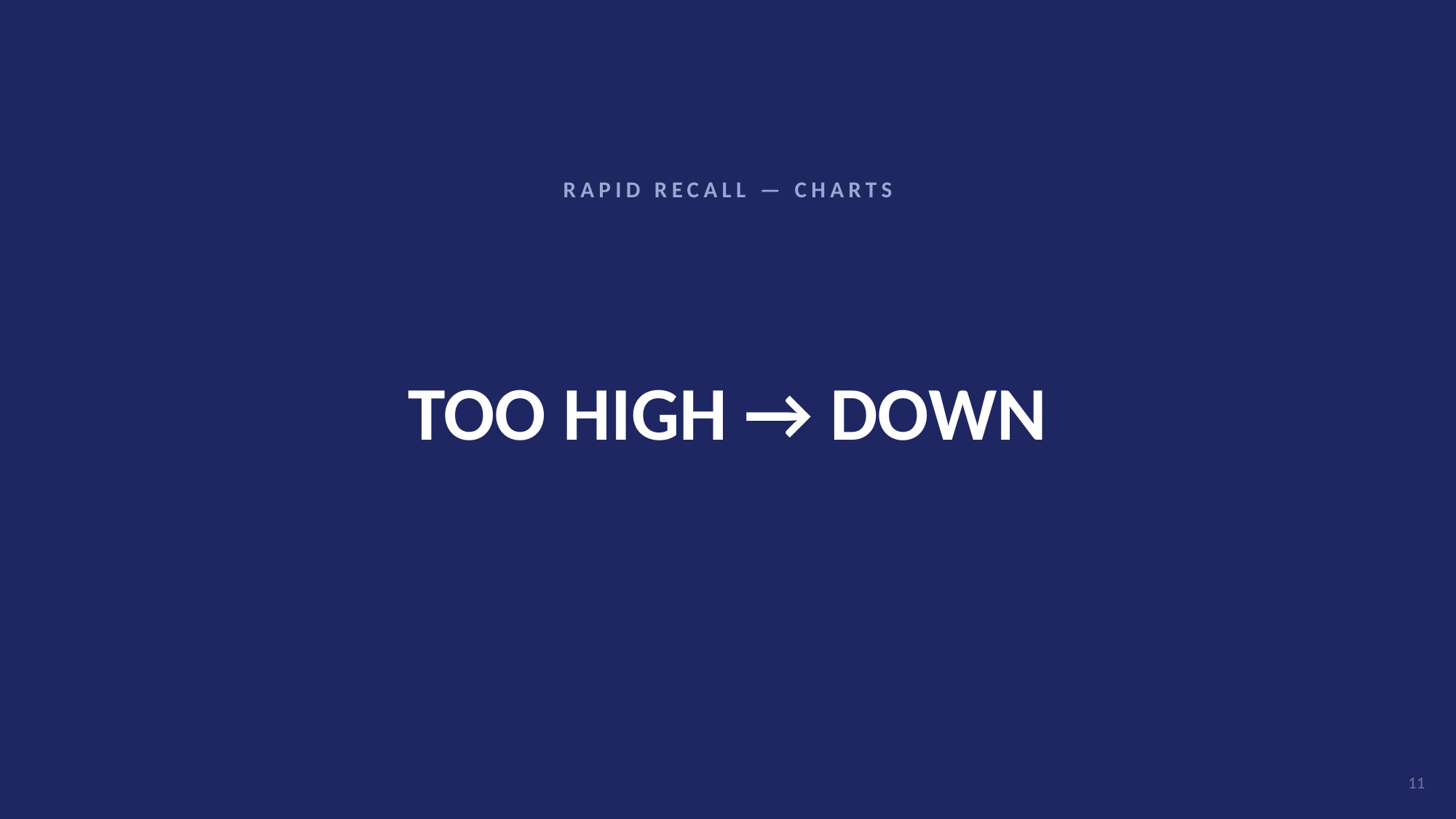

RAPID RECALL — CHARTS
# TOO HIGH → DOWN
11